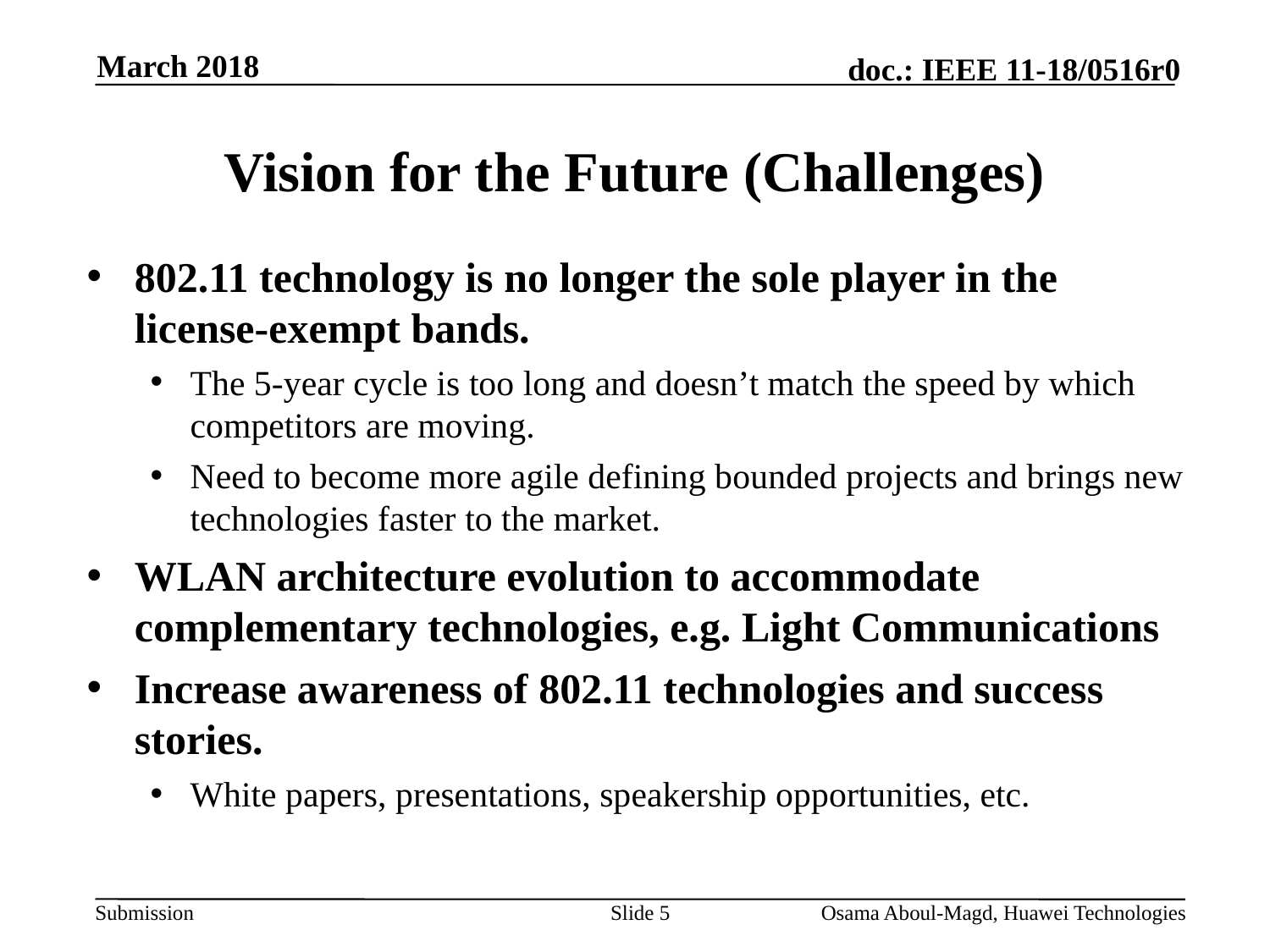

March 2018
# Vision for the Future (Challenges)
802.11 technology is no longer the sole player in the license-exempt bands.
The 5-year cycle is too long and doesn’t match the speed by which competitors are moving.
Need to become more agile defining bounded projects and brings new technologies faster to the market.
WLAN architecture evolution to accommodate complementary technologies, e.g. Light Communications
Increase awareness of 802.11 technologies and success stories.
White papers, presentations, speakership opportunities, etc.
Slide 5
Osama Aboul-Magd, Huawei Technologies